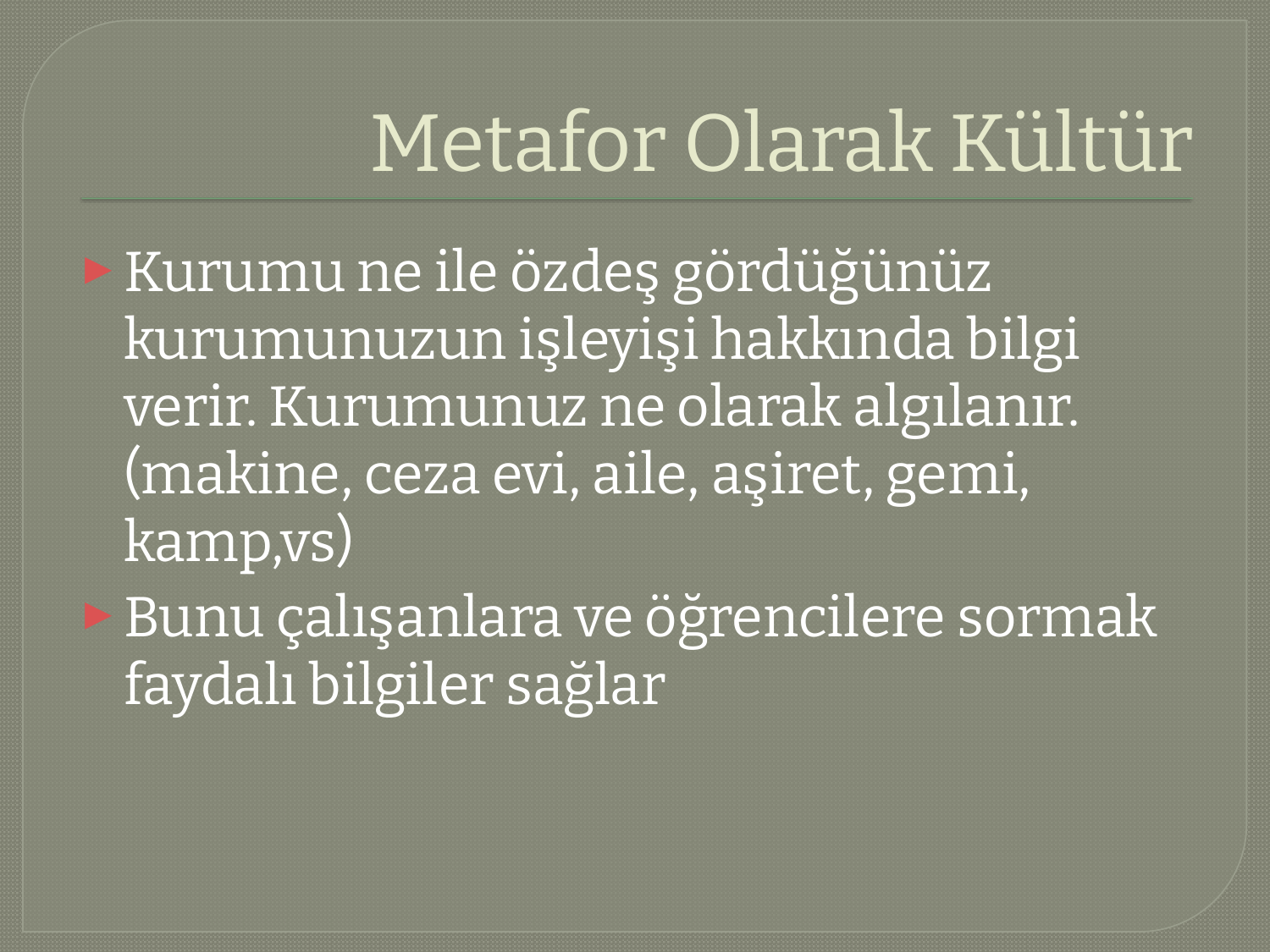

# Metafor Olarak Kültür
Kurumu ne ile özdeş gördüğünüz kurumunuzun işleyişi hakkında bilgi verir. Kurumunuz ne olarak algılanır. (makine, ceza evi, aile, aşiret, gemi, kamp,vs)
Bunu çalışanlara ve öğrencilere sormak faydalı bilgiler sağlar